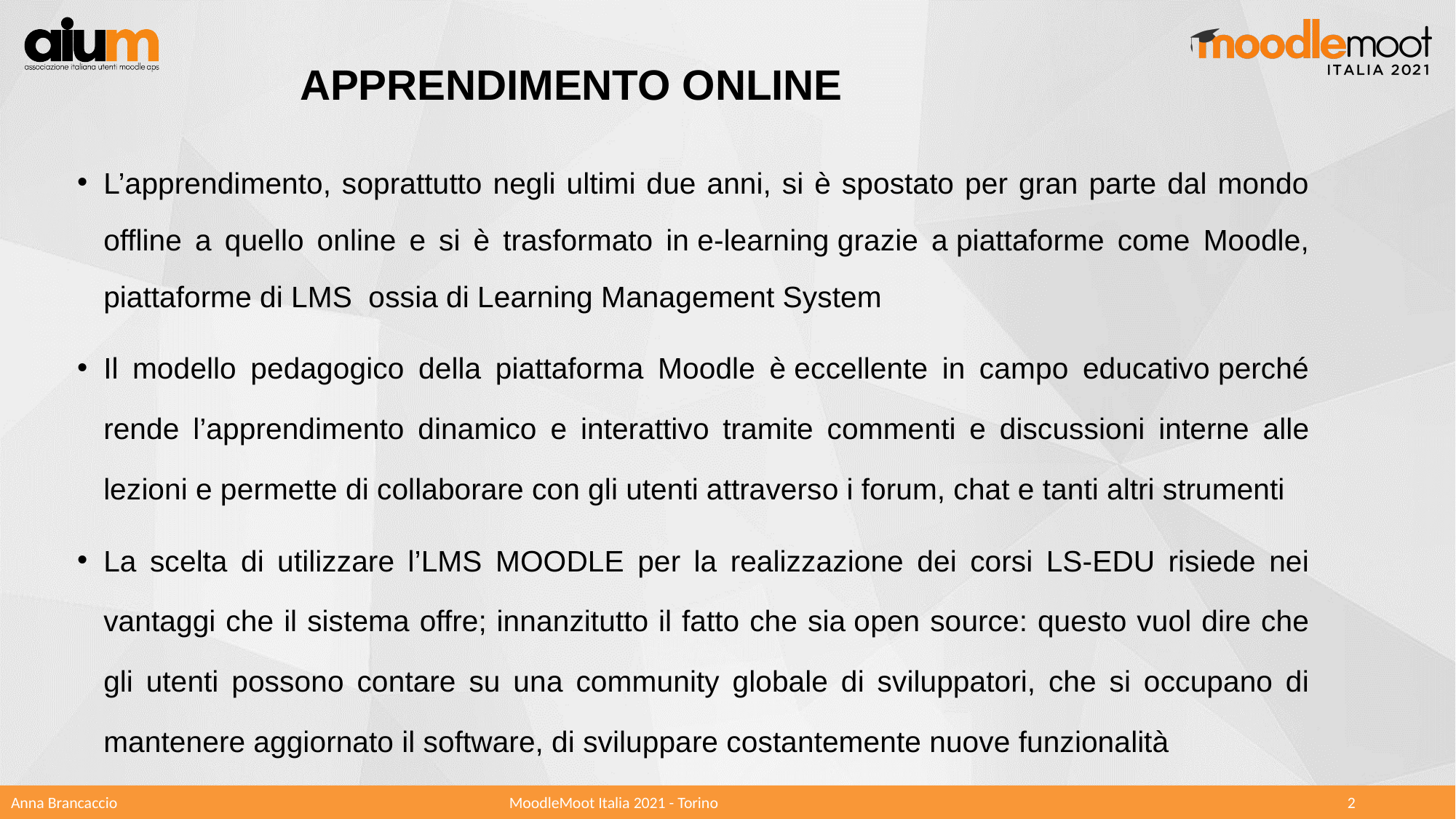

# Apprendimento online
L’apprendimento, soprattutto negli ultimi due anni, si è spostato per gran parte dal mondo offline a quello online e si è trasformato in e-learning grazie a piattaforme come Moodle, piattaforme di LMS  ossia di Learning Management System
Il modello pedagogico della piattaforma Moodle è eccellente in campo educativo perché rende l’apprendimento dinamico e interattivo tramite commenti e discussioni interne alle lezioni e permette di collaborare con gli utenti attraverso i forum, chat e tanti altri strumenti
La scelta di utilizzare l’LMS MOODLE per la realizzazione dei corsi LS-EDU risiede nei vantaggi che il sistema offre; innanzitutto il fatto che sia open source: questo vuol dire che gli utenti possono contare su una community globale di sviluppatori, che si occupano di mantenere aggiornato il software, di sviluppare costantemente nuove funzionalità

Anna Brancaccio